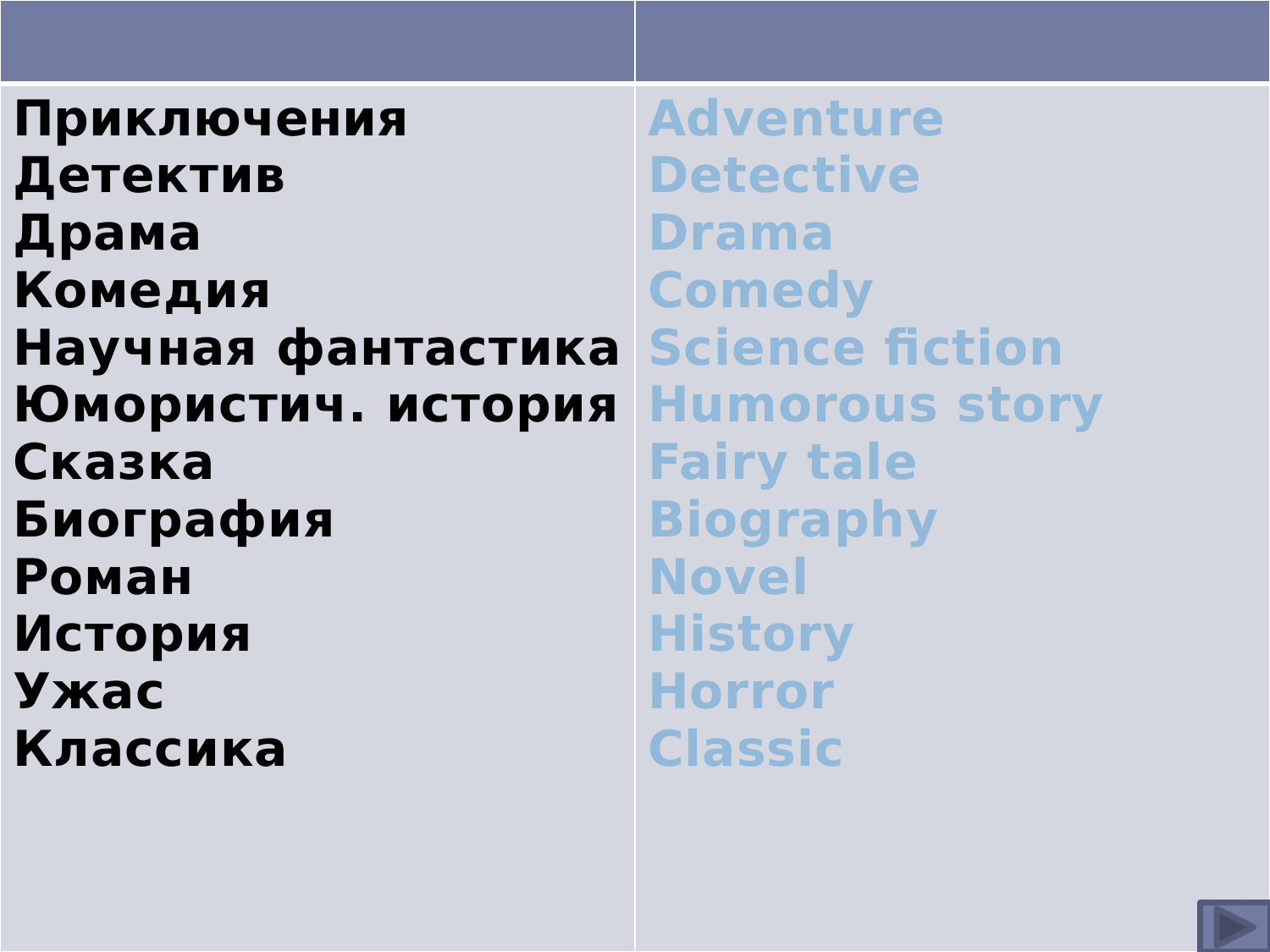

|  |  |
| --- | --- |
| Приключения Детектив Драма Комедия Научная фантастика Юмористич. история Сказка Биография Роман История Ужас Классика | Adventure Detective Drama Comedy Science fiction Humorous story Fairy tale Biography Novel History Horror Classic |